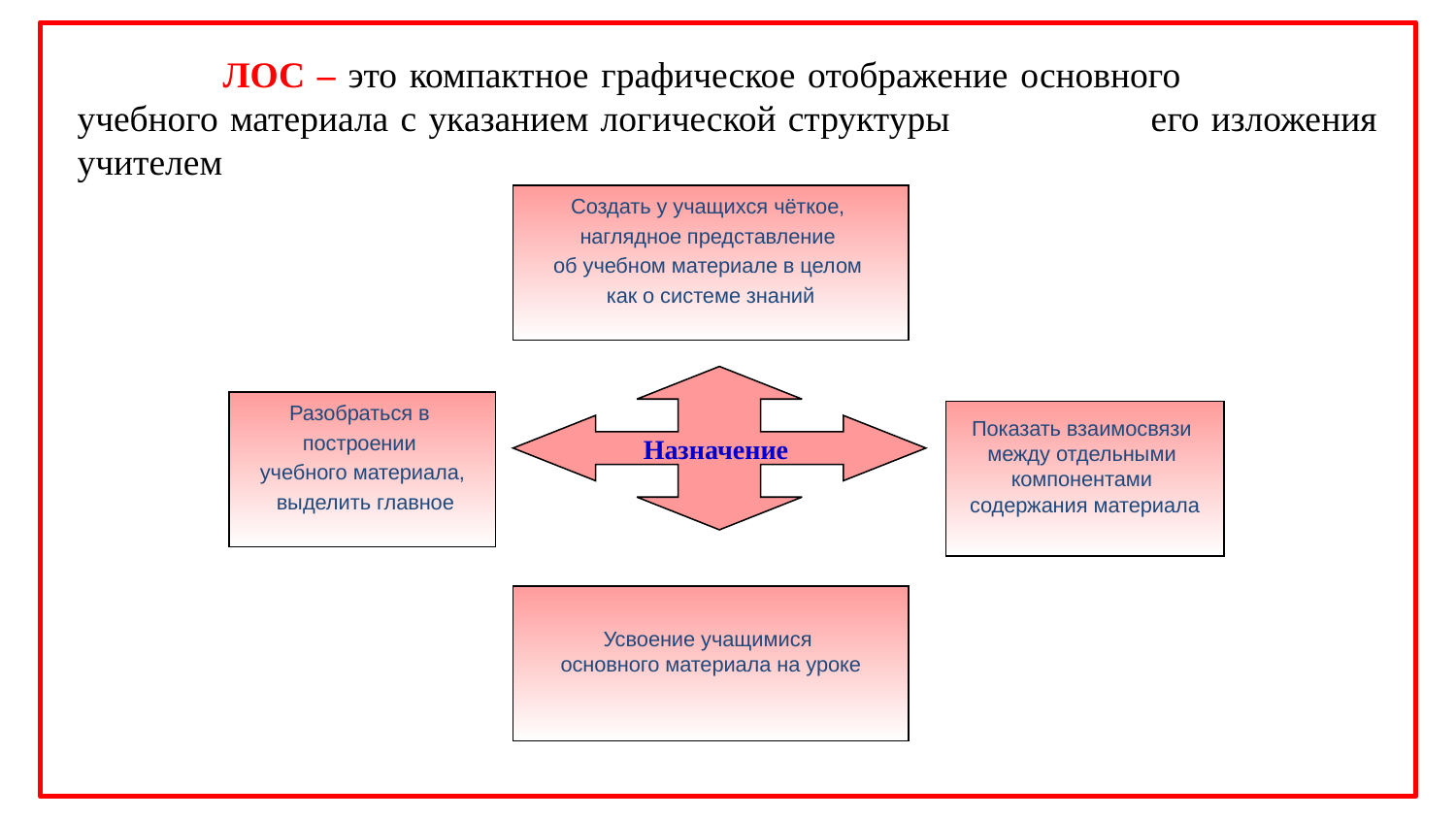

ЛОС – это компактное графическое отображение основного                 учебного материала с указанием логической структуры                 его изложения учителем

Создать у учащихся чёткое,
наглядное представление
об учебном материале в целом
как о системе знаний

Назначение
Разобраться в
построении
учебного материала,
 выделить главное

Показать взаимосвязи
между отдельными
компонентами
содержания материала

Усвоение учащимися
основного материала на уроке